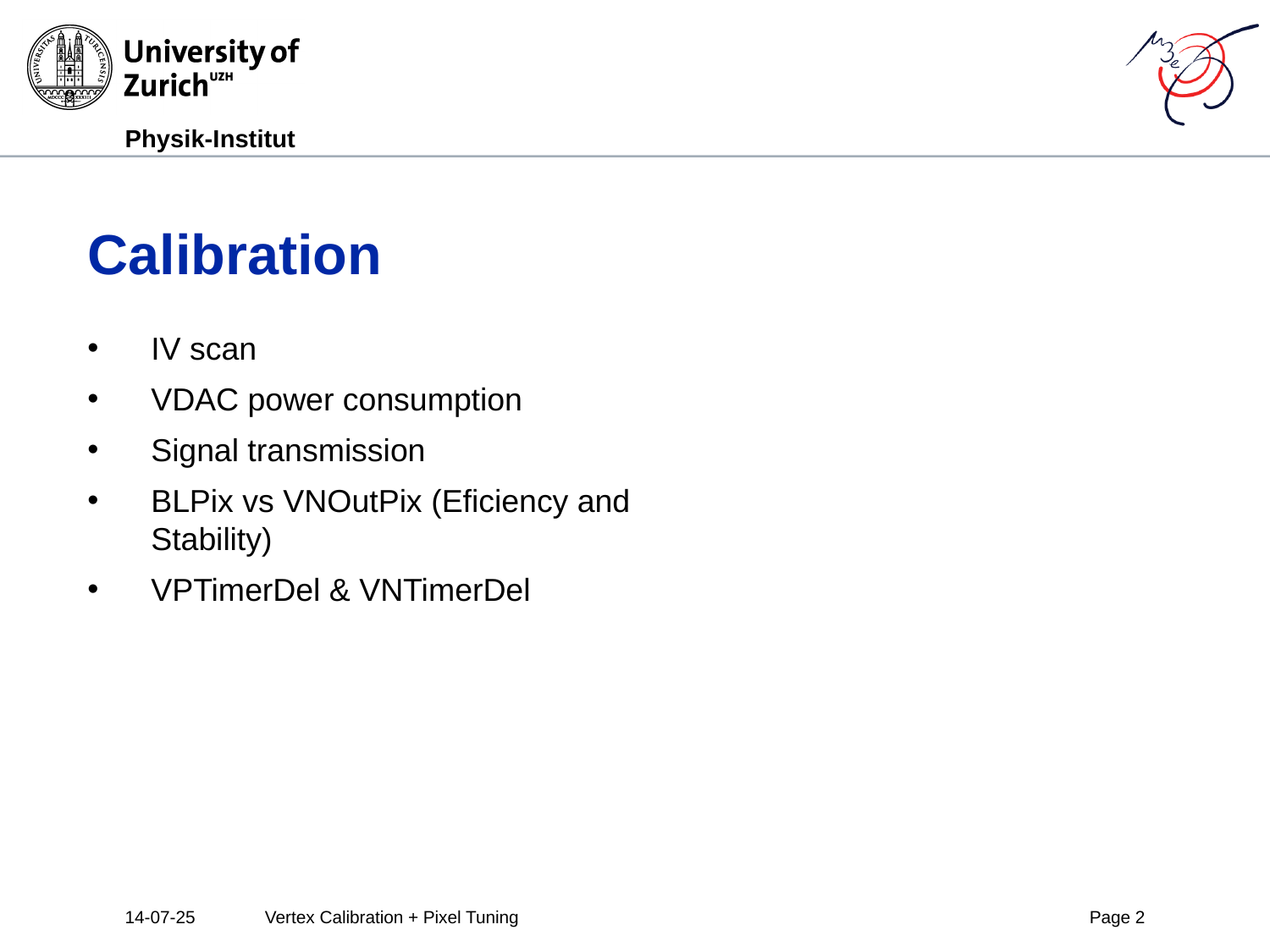

# Calibration
IV scan
VDAC power consumption
Signal transmission
BLPix vs VNOutPix (Eficiency and Stability)
VPTimerDel & VNTimerDel
14-07-25
Vertex Calibration + Pixel Tuning
Page 2